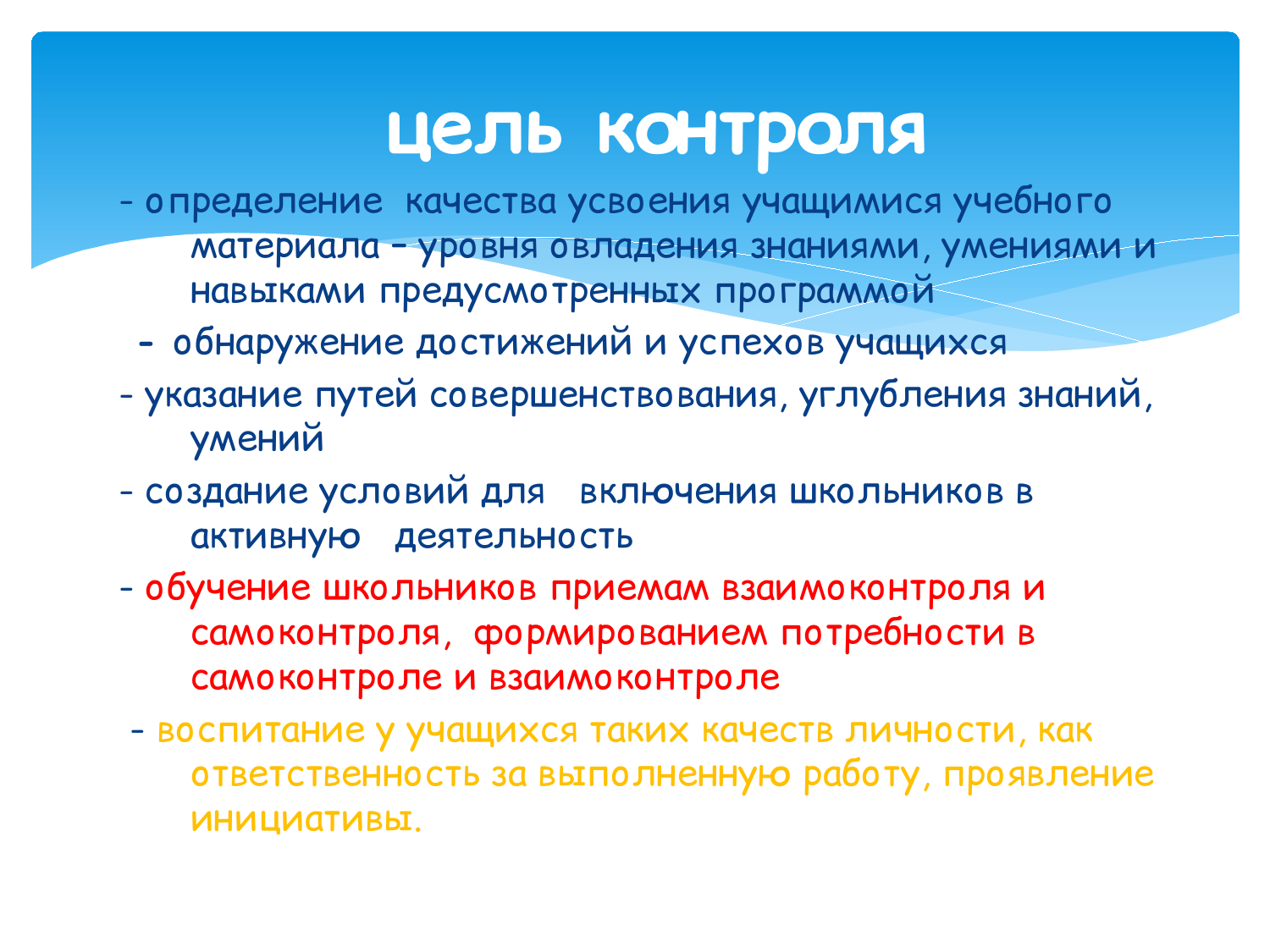

# цель контроля
- определение  качества усвоения учащимися учебного материала – уровня овладения знаниями, умениями и навыками предусмотренных программой
 - обнаружение достижений и успехов учащихся
- указание путей совершенствования, углубления знаний, умений
- создание условий для   включения школьников в активную   деятельность
- обучение школьников приемам взаимоконтроля и самоконтроля,  формированием потребности в самоконтроле и взаимоконтроле
 - воспитание у учащихся таких качеств личности, как ответственность за выполненную работу, проявление инициативы.